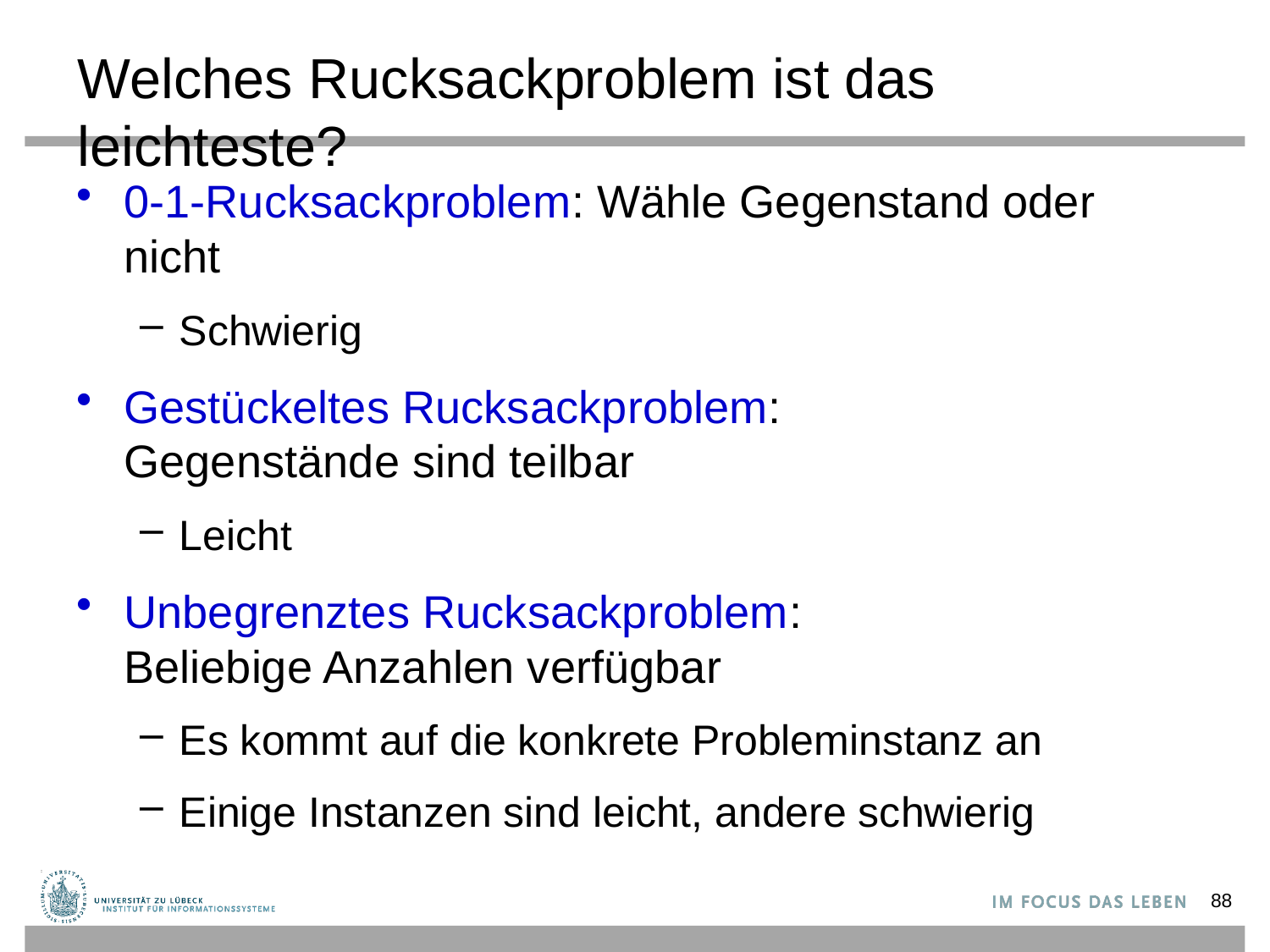

# Welches Rucksackproblem ist das leichteste?
0-1-Rucksackproblem: Wähle Gegenstand oder nicht
Schwierig
Gestückeltes Rucksackproblem:
Gegenstände sind teilbar
Leicht
Unbegrenztes Rucksackproblem:
Beliebige Anzahlen verfügbar
Es kommt auf die konkrete Probleminstanz an
Einige Instanzen sind leicht, andere schwierig
88